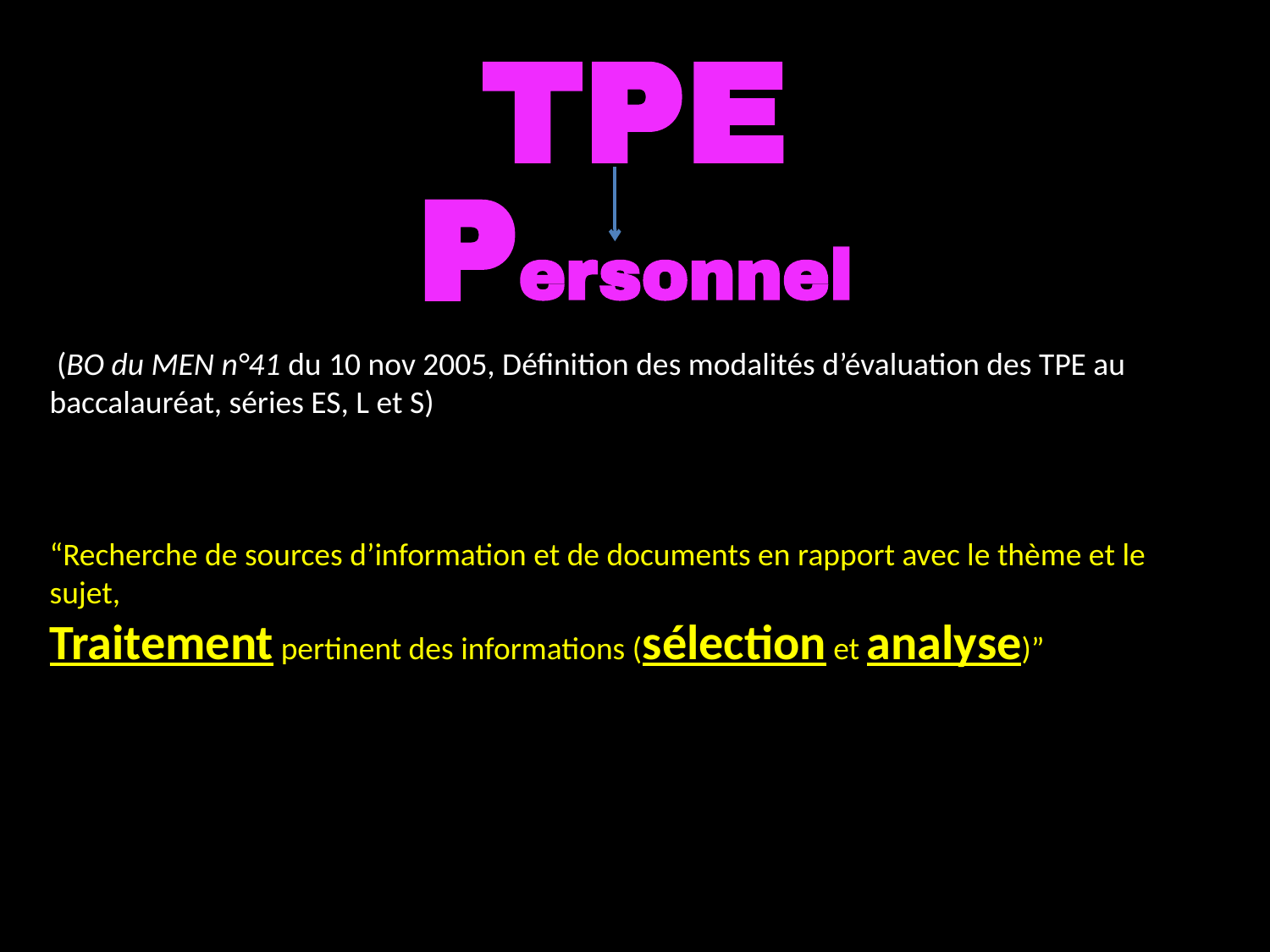

# TPE
Personnel
 (BO du MEN n°41 du 10 nov 2005, Définition des modalités d’évaluation des TPE au baccalauréat, séries ES, L et S)

“Recherche de sources d’information et de documents en rapport avec le thème et le sujet,
Traitement pertinent des informations (sélection et analyse)”